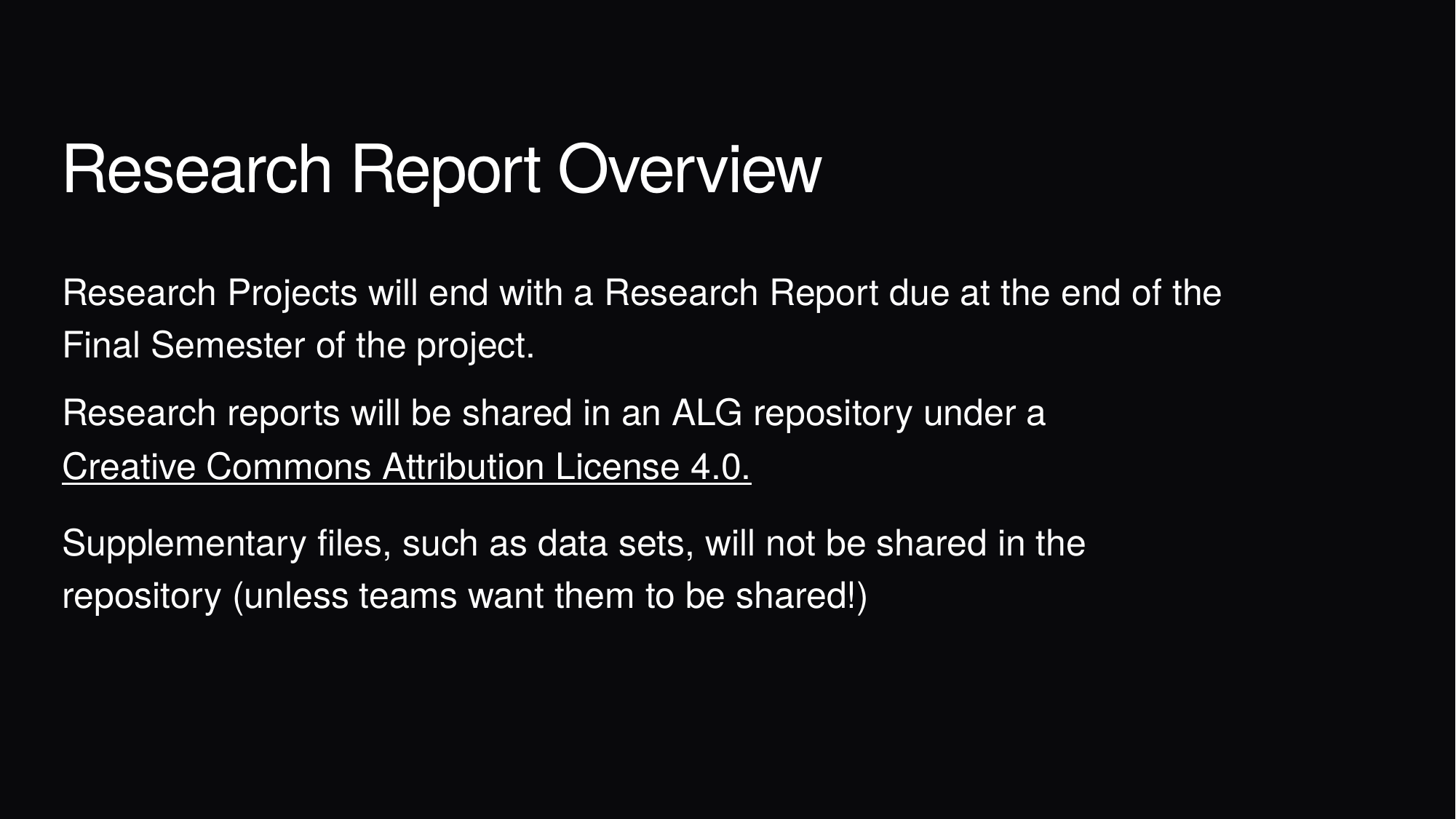

# Research Report Overview
Research Projects will end with a Research Report due at the end of the Final Semester of the project.
Research reports will be shared in an ALG repository under a Creative Commons Attribution License 4.0.
Supplementary files, such as data sets, will not be shared in the repository (unless teams want them to be shared!)